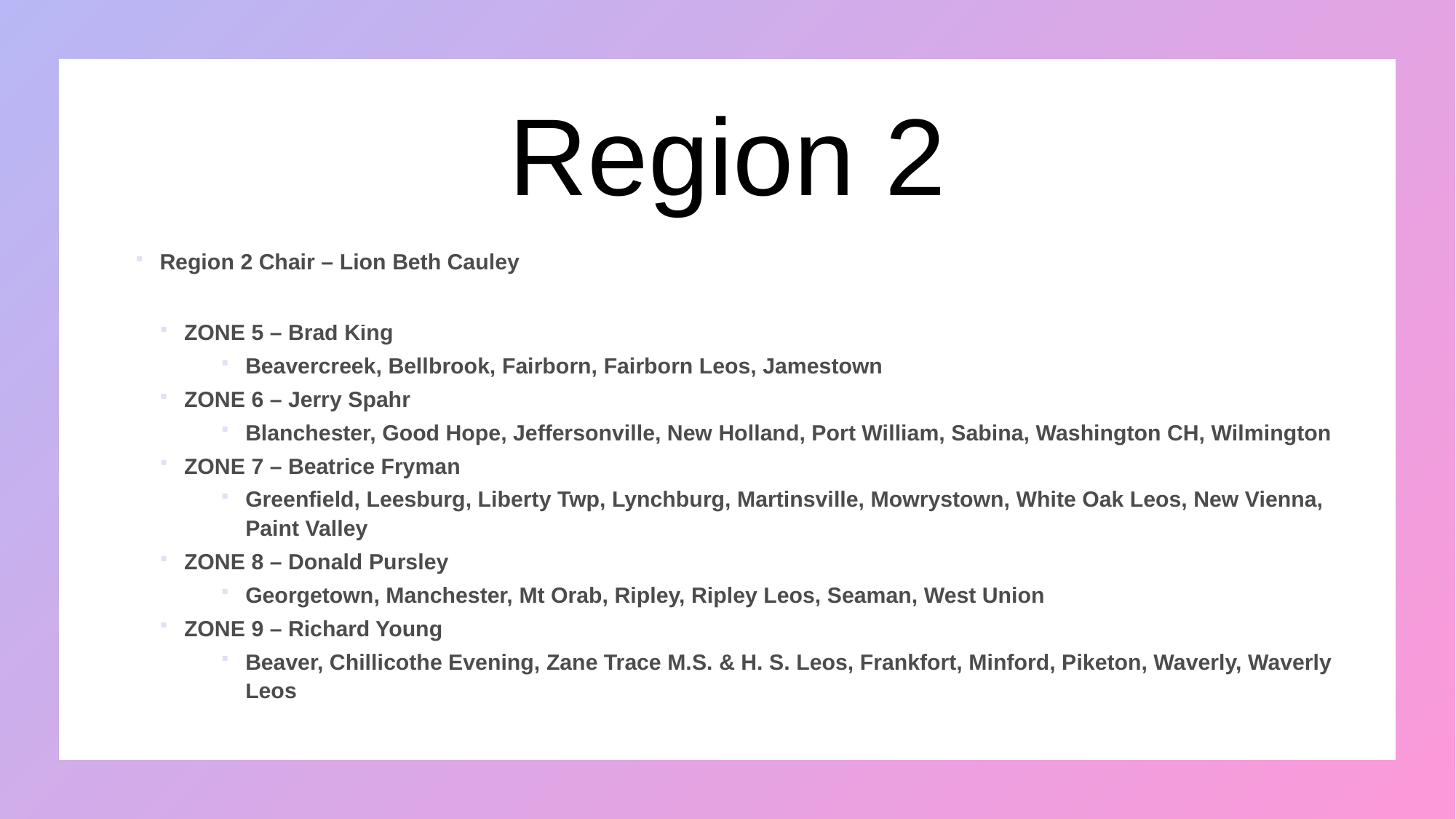

# Region 2
Region 2 Chair – Lion Beth Cauley

ZONE 5 – Brad King
Beavercreek, Bellbrook, Fairborn, Fairborn Leos, Jamestown
ZONE 6 – Jerry Spahr
Blanchester, Good Hope, Jeffersonville, New Holland, Port William, Sabina, Washington CH, Wilmington
ZONE 7 – Beatrice Fryman
Greenfield, Leesburg, Liberty Twp, Lynchburg, Martinsville, Mowrystown, White Oak Leos, New Vienna, Paint Valley
ZONE 8 – Donald Pursley
Georgetown, Manchester, Mt Orab, Ripley, Ripley Leos, Seaman, West Union
ZONE 9 – Richard Young
Beaver, Chillicothe Evening, Zane Trace M.S. & H. S. Leos, Frankfort, Minford, Piketon, Waverly, Waverly Leos